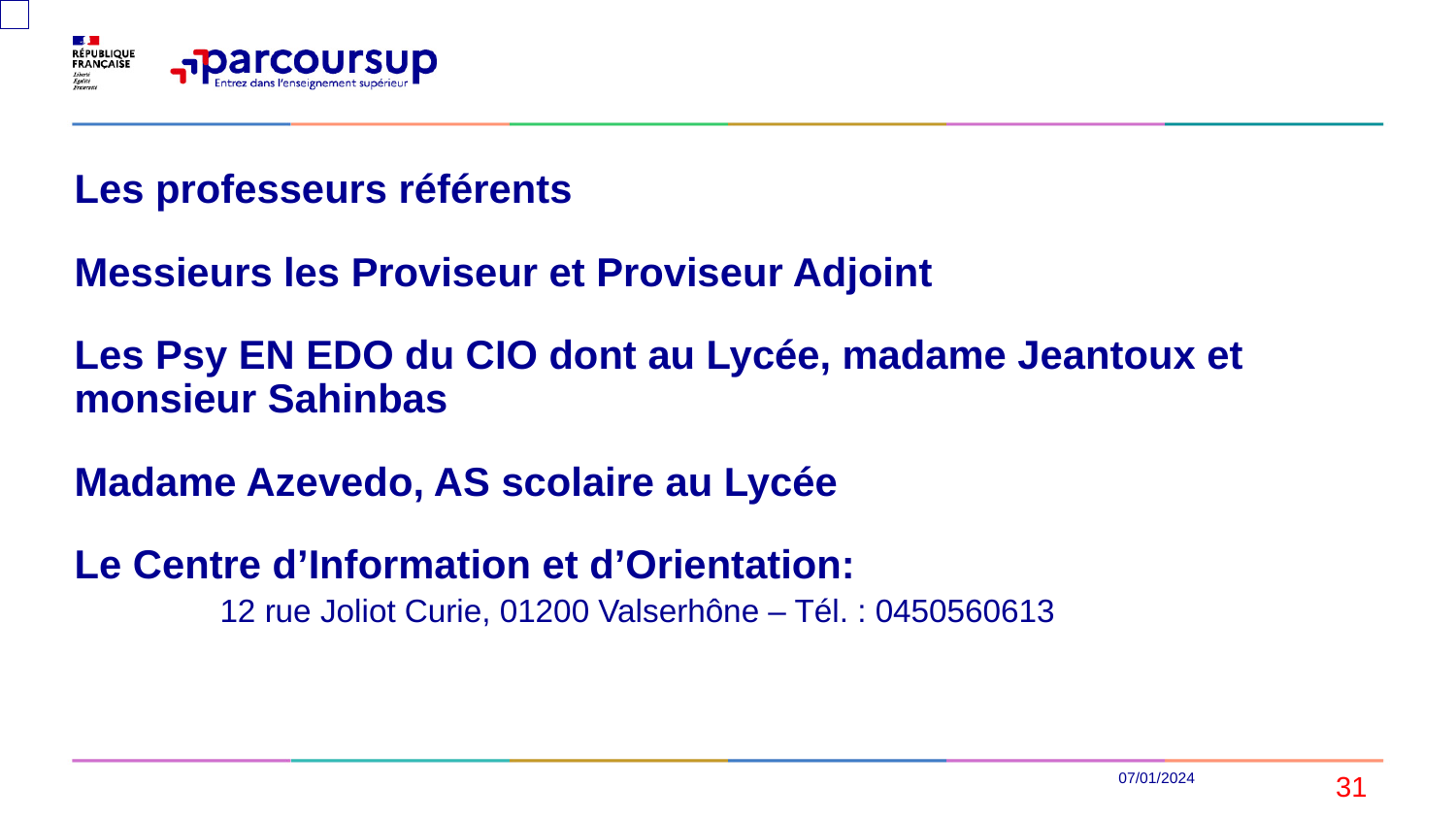

Les professeurs référents
Messieurs les Proviseur et Proviseur Adjoint
Les Psy EN EDO du CIO dont au Lycée, madame Jeantoux et monsieur Sahinbas
Madame Azevedo, AS scolaire au Lycée
Le Centre d’Information et d’Orientation: 				12 rue Joliot Curie, 01200 Valserhône – Tél. : 0450560613
07/01/2024
31